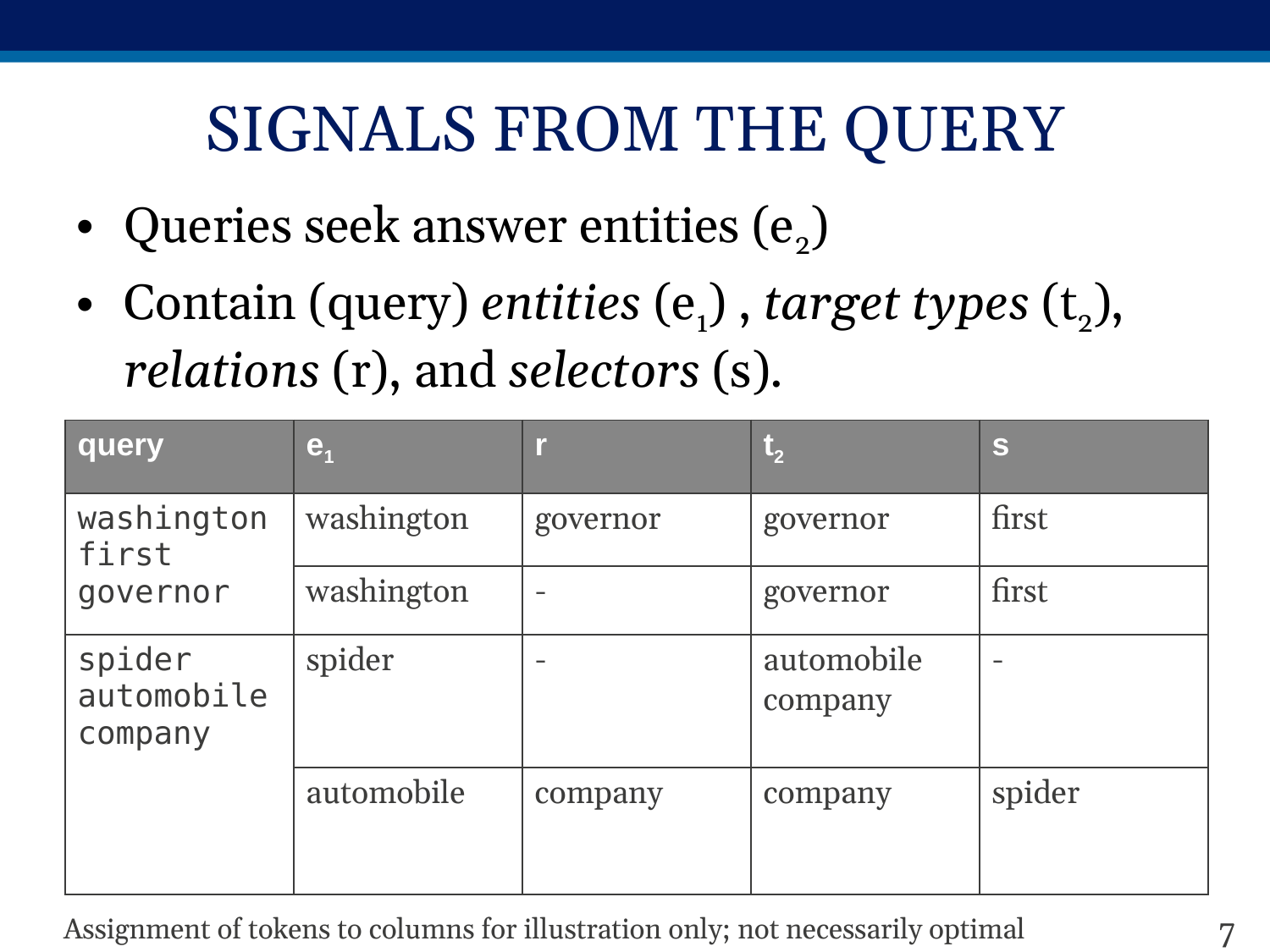

# Signals from the Query
Queries seek answer entities (e2)
Contain (query) entities (e1) , target types (t2), relations (r), and selectors (s).

| query | e1 | r | t2 | s |
| --- | --- | --- | --- | --- |
| washingtonfirst governor | washington | governor | governor | first |
|  | washington | - | governor | first |
| spider automobile company | spider | - | automobile company | - |
|  | automobile | company | company | spider |
Assignment of tokens to columns for illustration only; not necessarily optimal